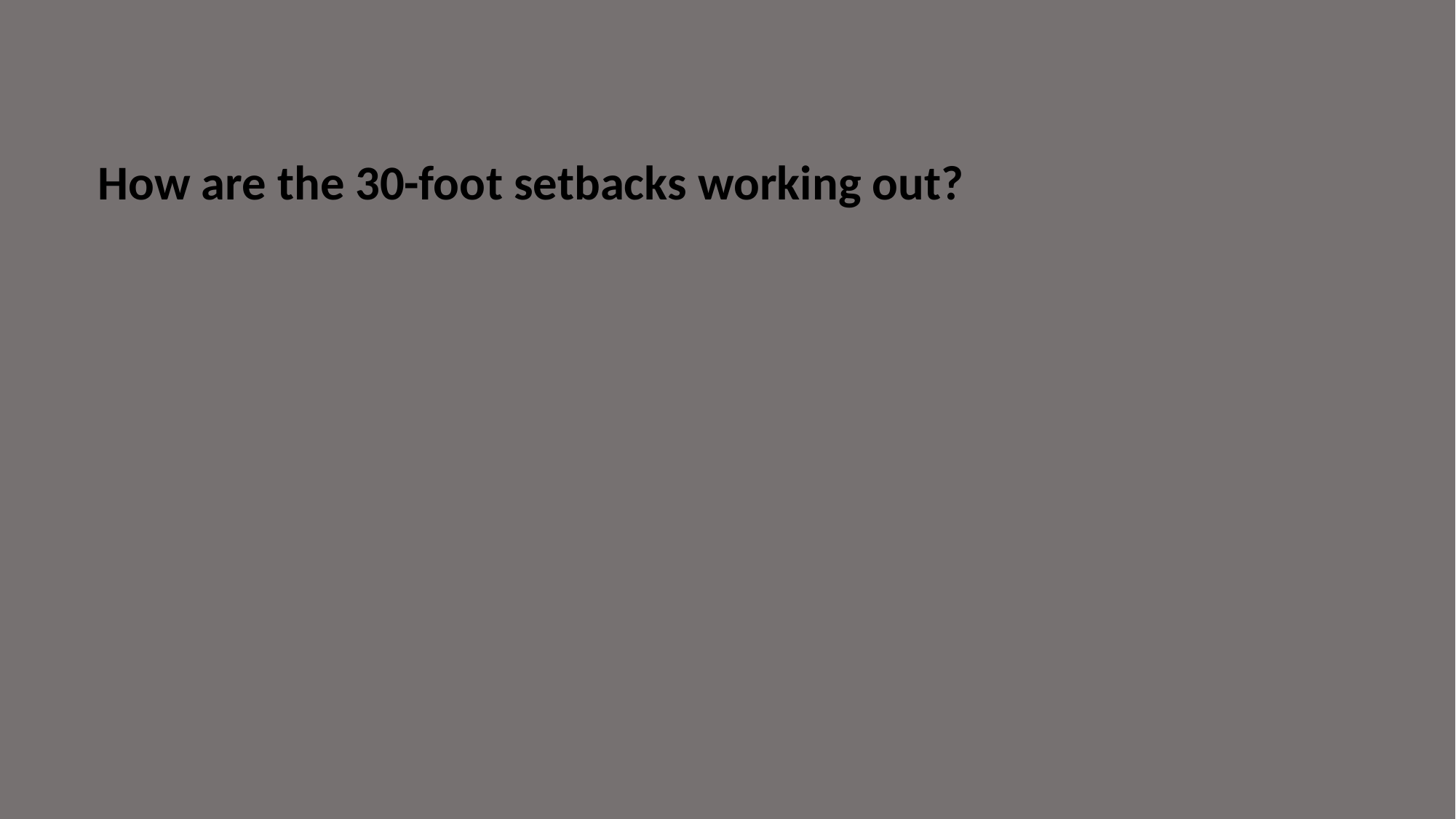

How are the 30-foot setbacks working out?